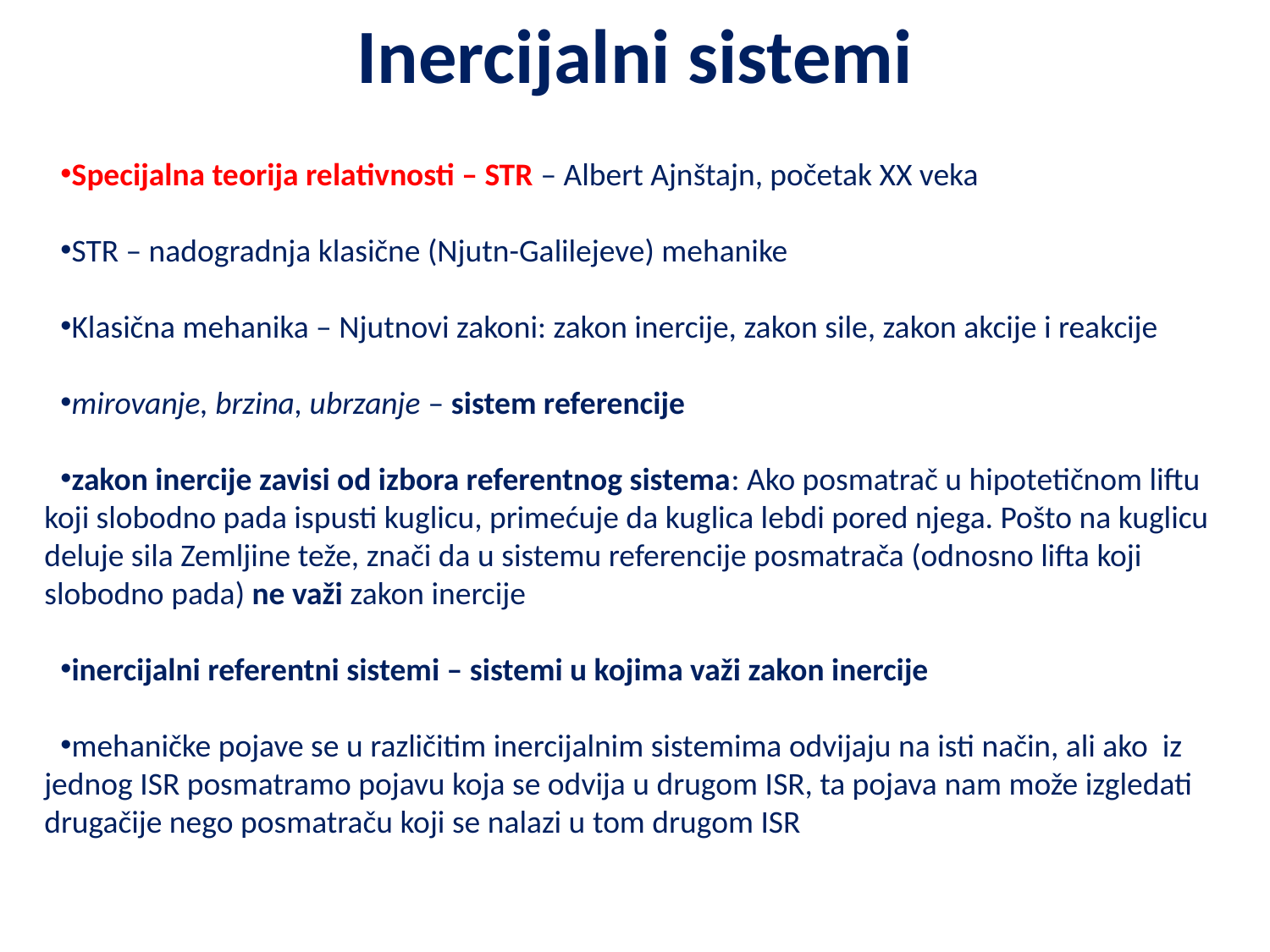

# Inercijalni sistemi
Specijalna teorija relativnosti – STR – Albert Ajnštajn, početak XX veka

STR – nadogradnja klasične (Njutn-Galilejeve) mehanike

Klasična mehanika – Njutnovi zakoni: zakon inercije, zakon sile, zakon akcije i reakcije

mirovanje, brzina, ubrzanje – sistem referencije

zakon inercije zavisi od izbora referentnog sistema: Ako posmatrač u hipotetičnom liftu koji slobodno pada ispusti kuglicu, primećuje da kuglica lebdi pored njega. Pošto na kuglicu deluje sila Zemljine teže, znači da u sistemu referencije posmatrača (odnosno lifta koji slobodno pada) ne važi zakon inercije

inercijalni referentni sistemi – sistemi u kojima važi zakon inercije

mehaničke pojave se u različitim inercijalnim sistemima odvijaju na isti način, ali ako  iz jednog ISR posmatramo pojavu koja se odvija u drugom ISR, ta pojava nam može izgledati drugačije nego posmatraču koji se nalazi u tom drugom ISR